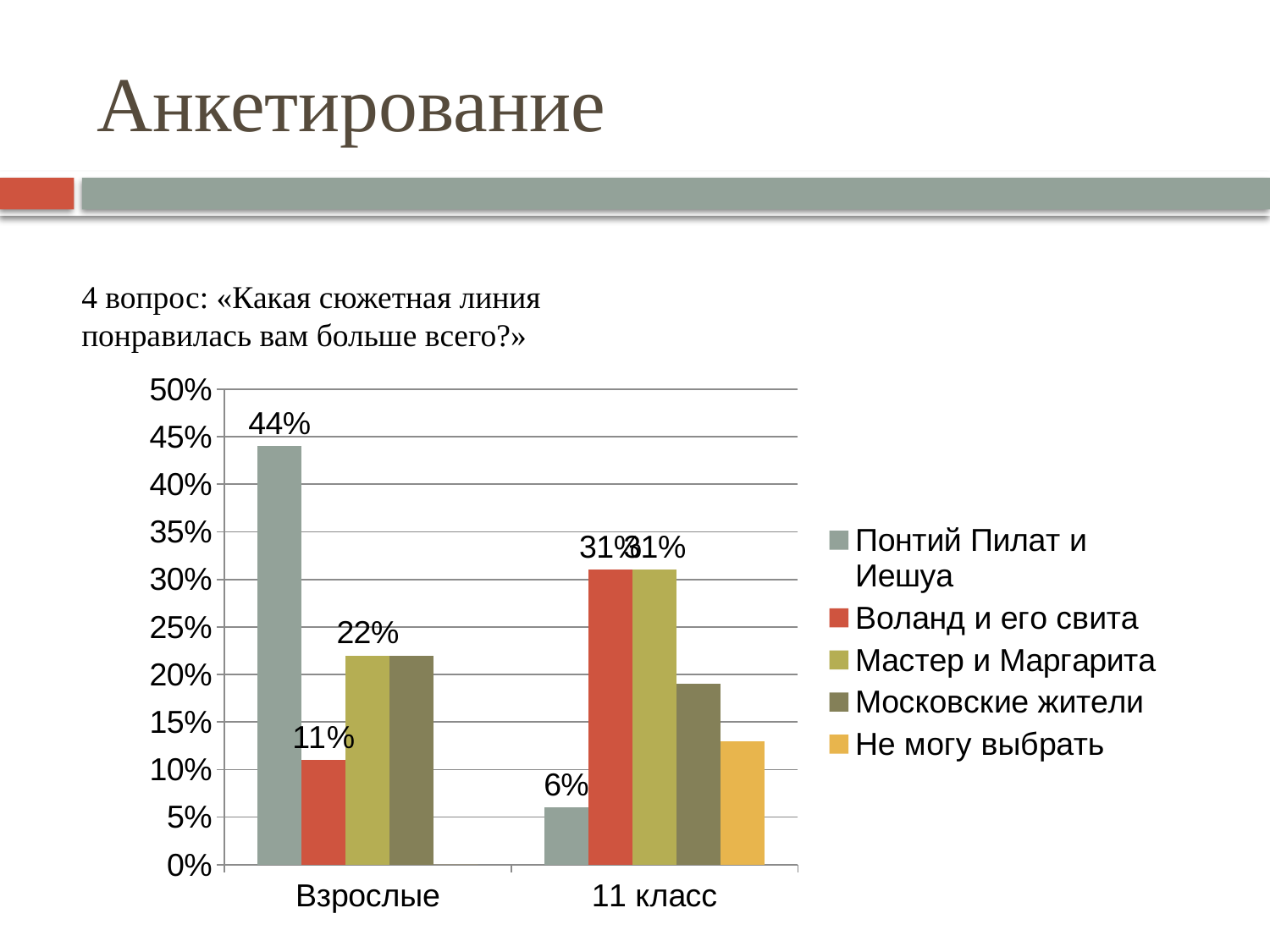

# Анкетирование
4 вопрос: «Какая сюжетная линия понравилась вам больше всего?»

### Chart

| Category | Понтий Пилат и Иешуа | Воланд и его свита | Мастер и Маргарита | Московские жители | Не могу выбрать |
|---|---|---|---|---|---|
| Взрослые | 0.44 | 0.11 | 0.22 | 0.22 | 0.0 |
| 11 класс | 0.06 | 0.31 | 0.31 | 0.19 | 0.13 |